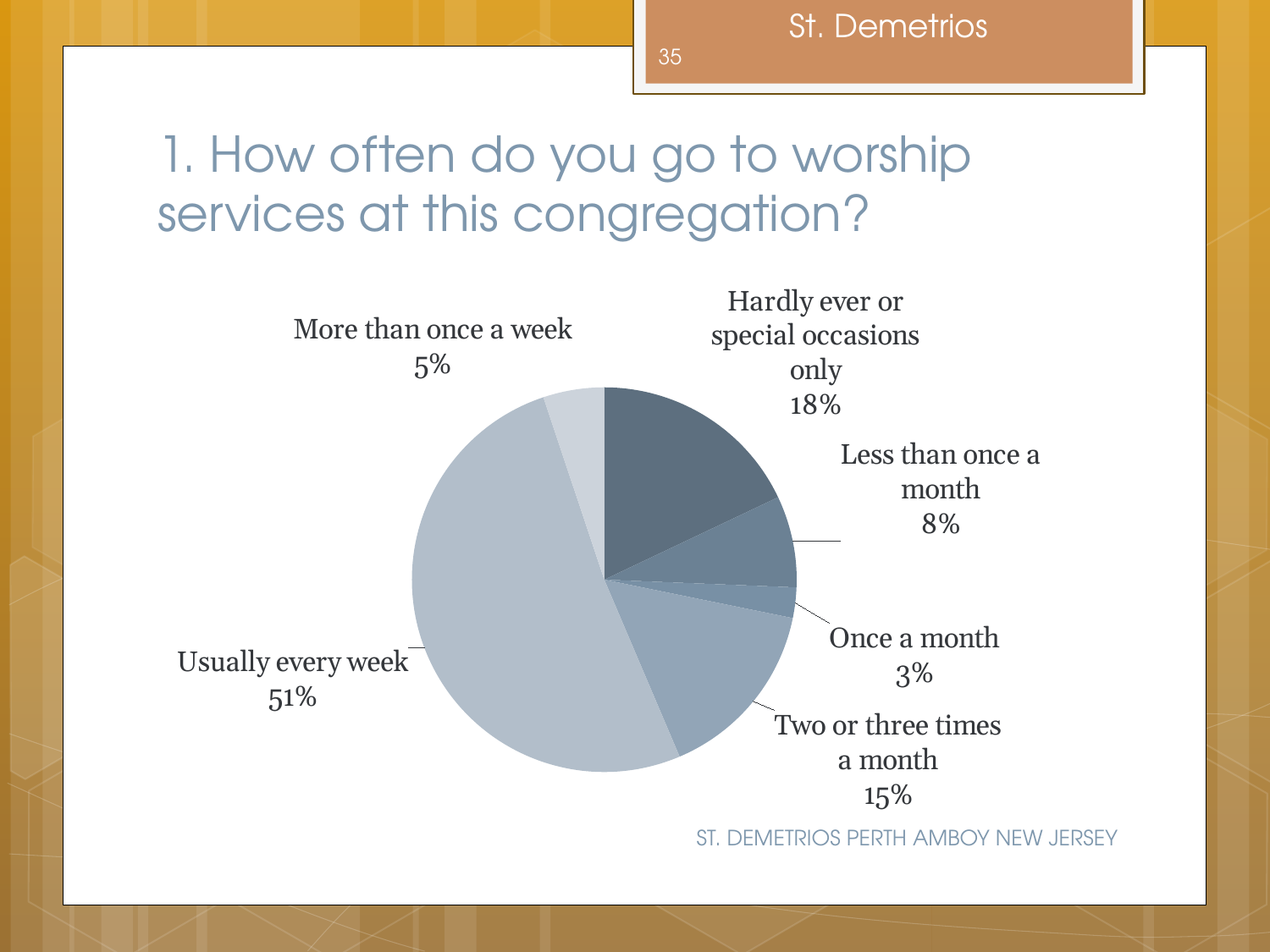

35
# 1. How often do you go to worship services at this congregation?

### Chart

| Category | Series 1 |
|---|---|
| Hardly ever or special occasions only | 7.0 |
| Less than once a month | 3.0 |
| Once a month | 1.0 |
| Two or three times a month | 6.0 |
| Usually every week | 20.0 |
| More than once a week | 2.0 |
ST. DEMETRIOS PERTH AMBOY NEW JERSEY